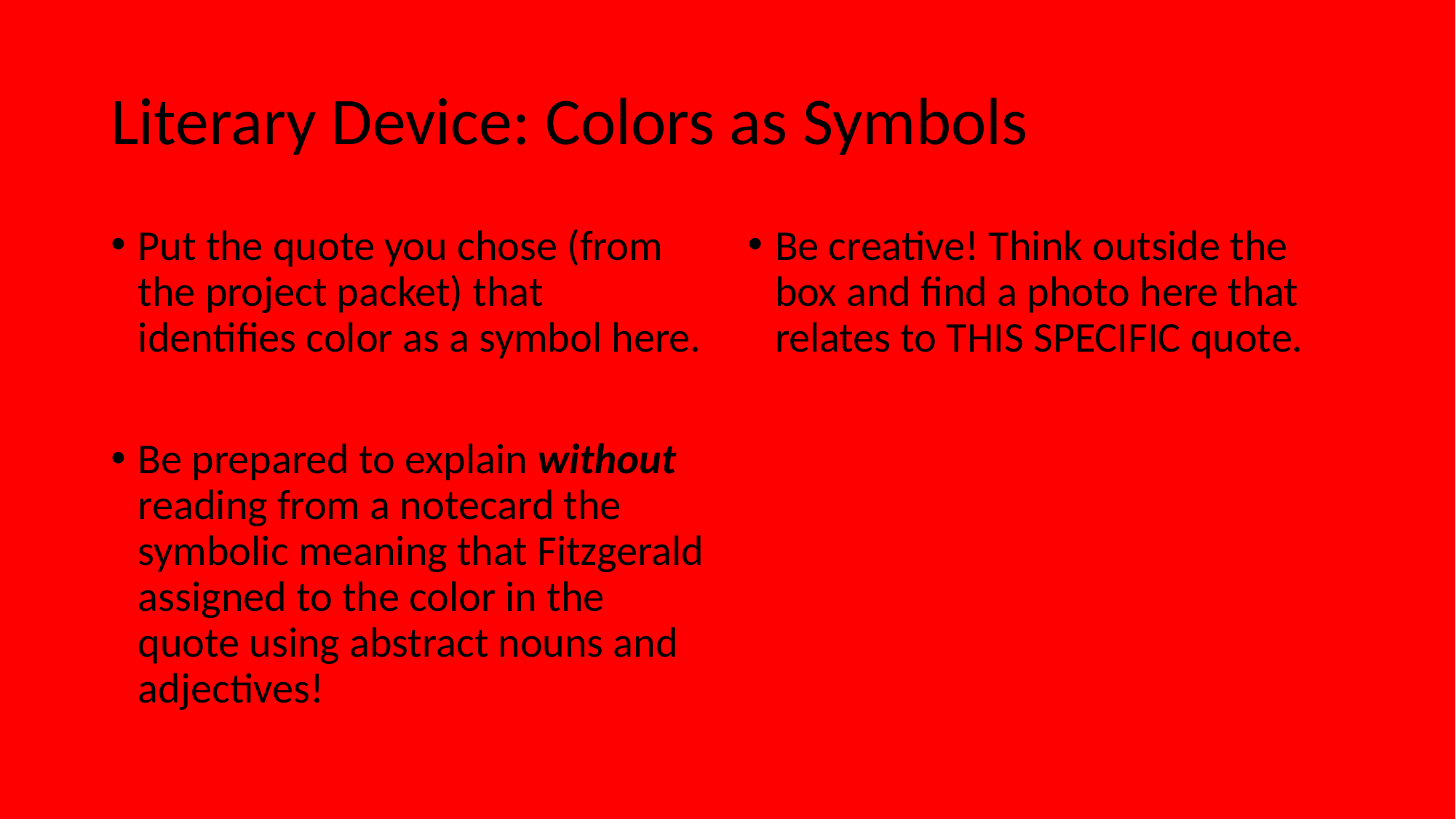

# Literary Device: Colors as Symbols
Put the quote you chose (from the project packet) that identifies color as a symbol here.

Be prepared to explain without reading from a notecard the symbolic meaning that Fitzgerald assigned to the color in the quote using abstract nouns and adjectives!
Be creative! Think outside the box and find a photo here that relates to THIS SPECIFIC quote.